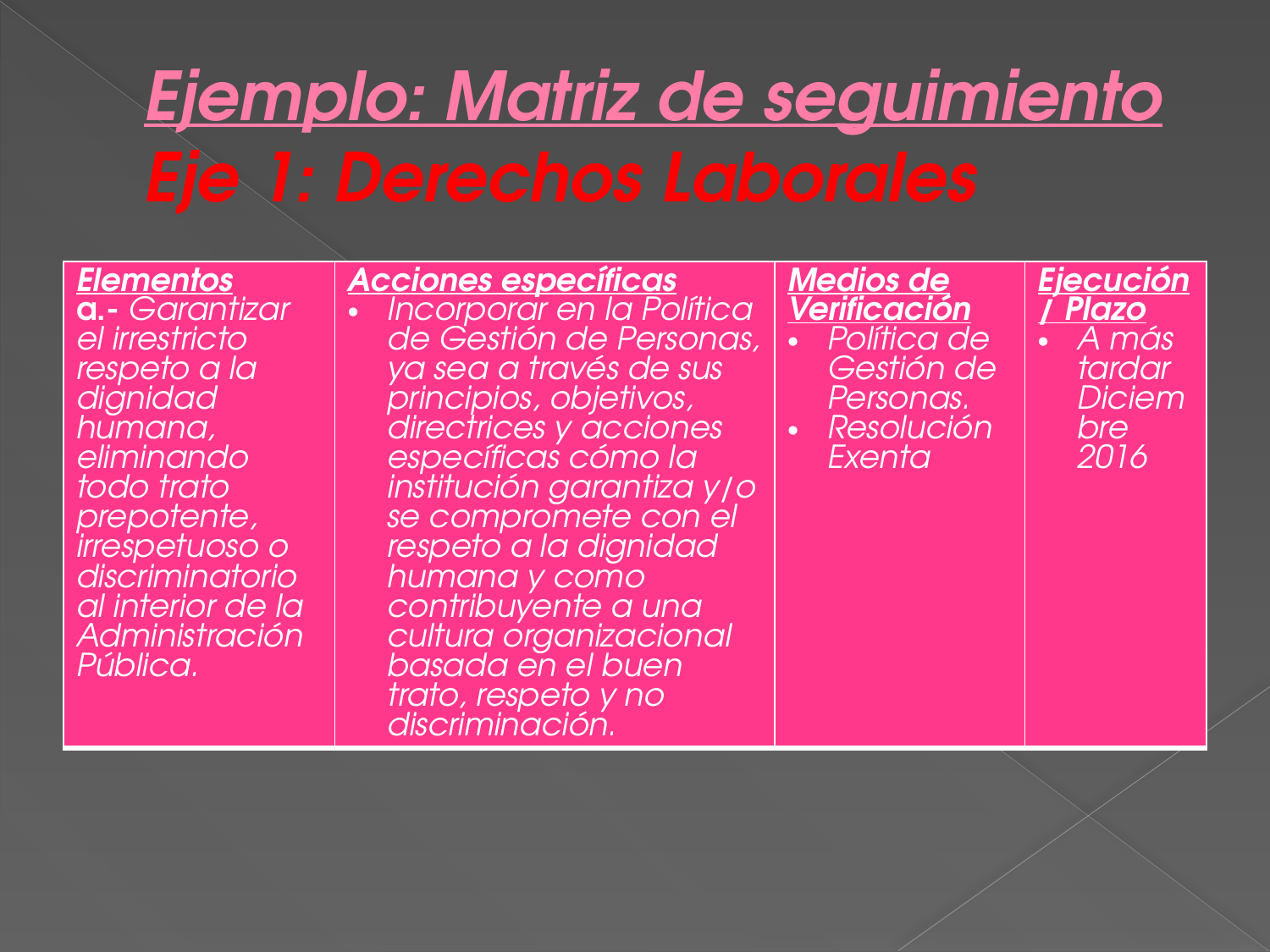

# Ejemplo: Matriz de seguimiento Eje 1: Derechos Laborales
| Elementos a.- Garantizar el irrestricto respeto a la dignidad humana, eliminando todo trato prepotente, irrespetuoso o discriminatorio al interior de la Administración Pública. | Acciones específicas Incorporar en la Política de Gestión de Personas, ya sea a través de sus principios, objetivos, directrices y acciones específicas cómo la institución garantiza y/o se compromete con el respeto a la dignidad humana y como contribuyente a una cultura organizacional basada en el buen trato, respeto y no discriminación. | Medios de Verificación Política de Gestión de Personas. Resolución Exenta | Ejecución/ Plazo A más tardar Diciembre 2016 |
| --- | --- | --- | --- |